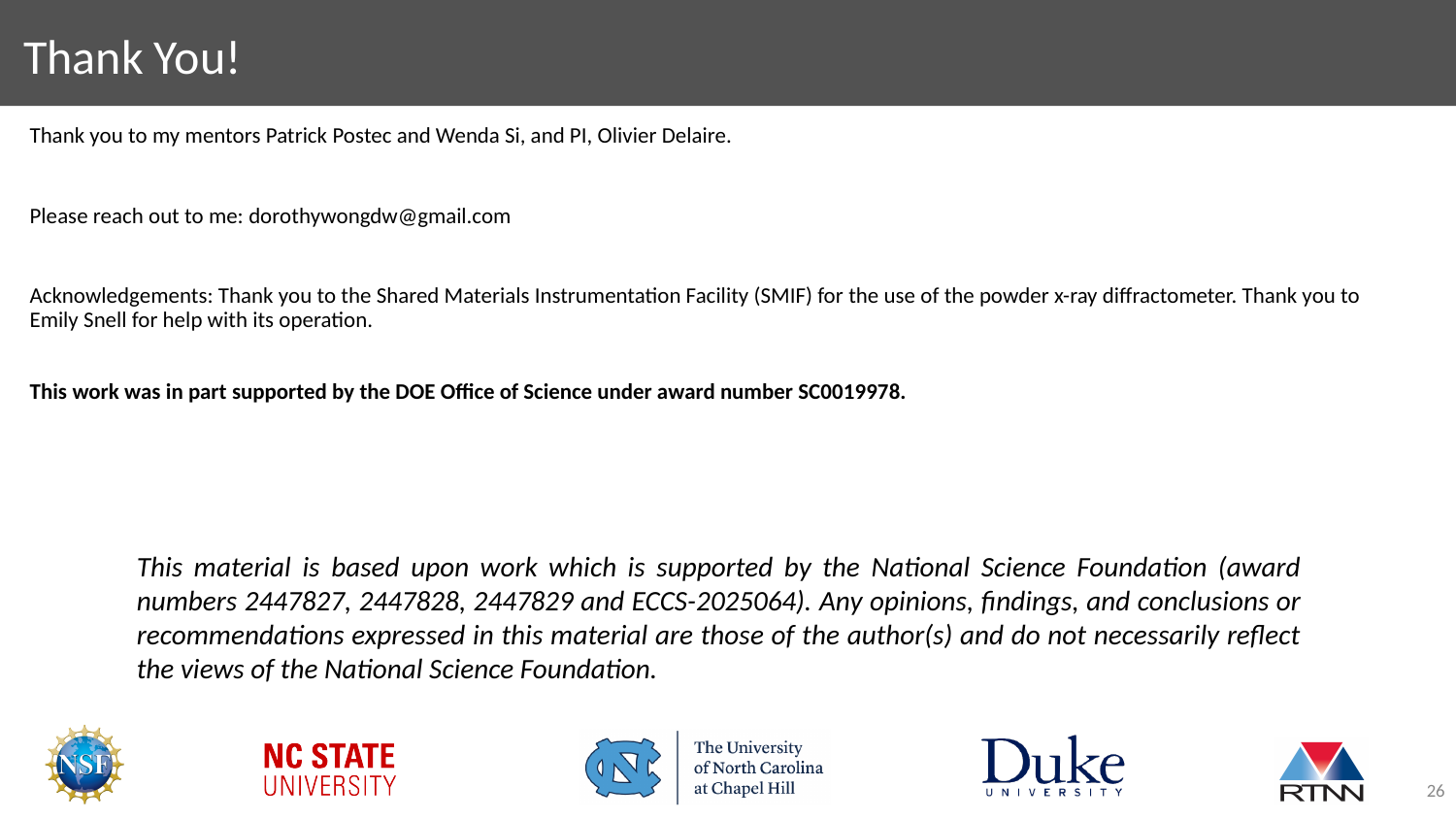

# Thank You!
Thank you to my mentors Patrick Postec and Wenda Si, and PI, Olivier Delaire.

Please reach out to me: dorothywongdw@gmail.com

Acknowledgements: Thank you to the Shared Materials Instrumentation Facility (SMIF) for the use of the powder x-ray diffractometer. Thank you to Emily Snell for help with its operation.

This work was in part supported by the DOE Office of Science under award number SC0019978.

This material is based upon work which is supported by the National Science Foundation (award numbers 2447827, 2447828, 2447829 and ECCS-2025064). Any opinions, findings, and conclusions or recommendations expressed in this material are those of the author(s) and do not necessarily reflect the views of the National Science Foundation.
26